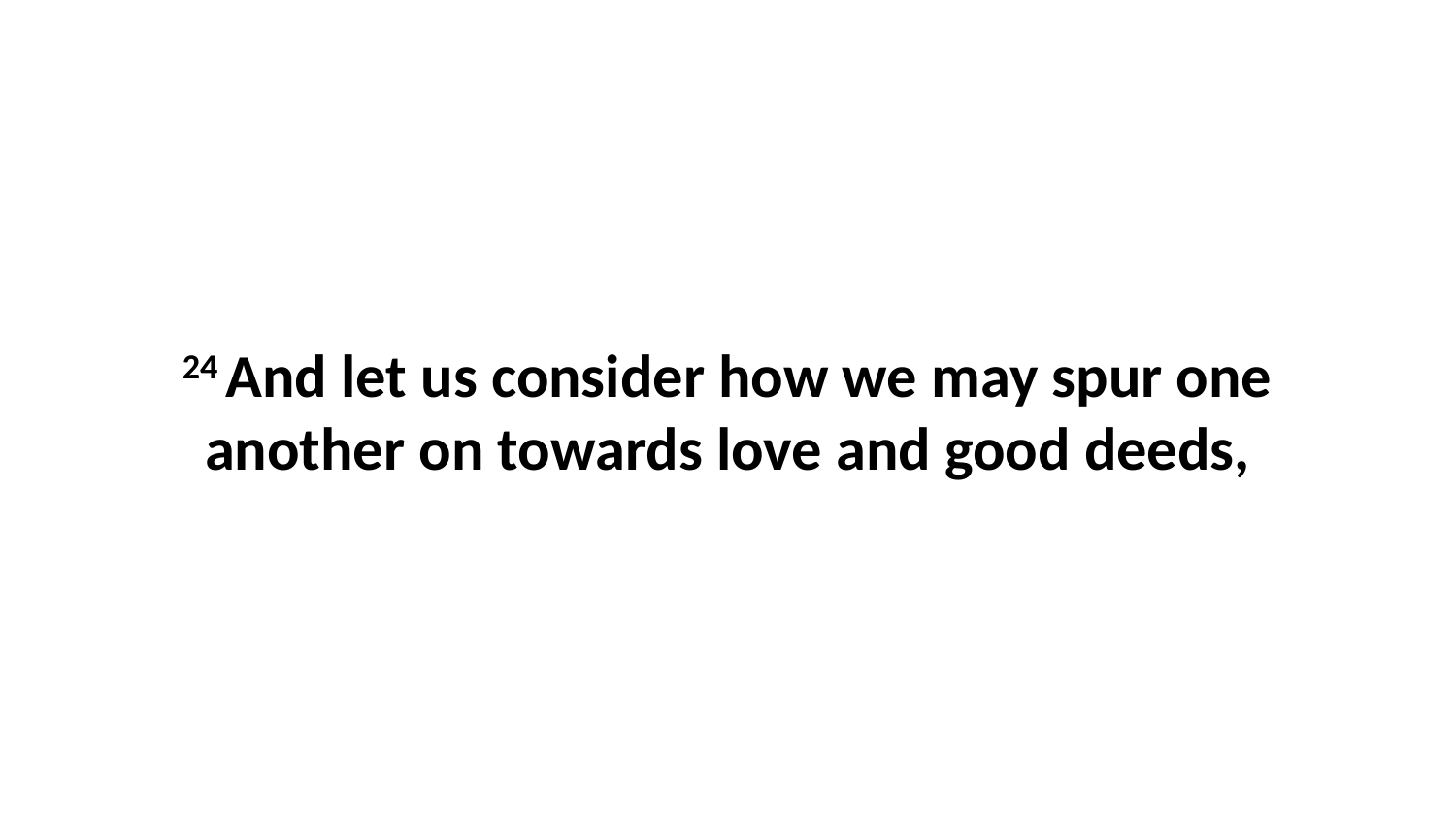

24 And let us consider how we may spur one another on towards love and good deeds,